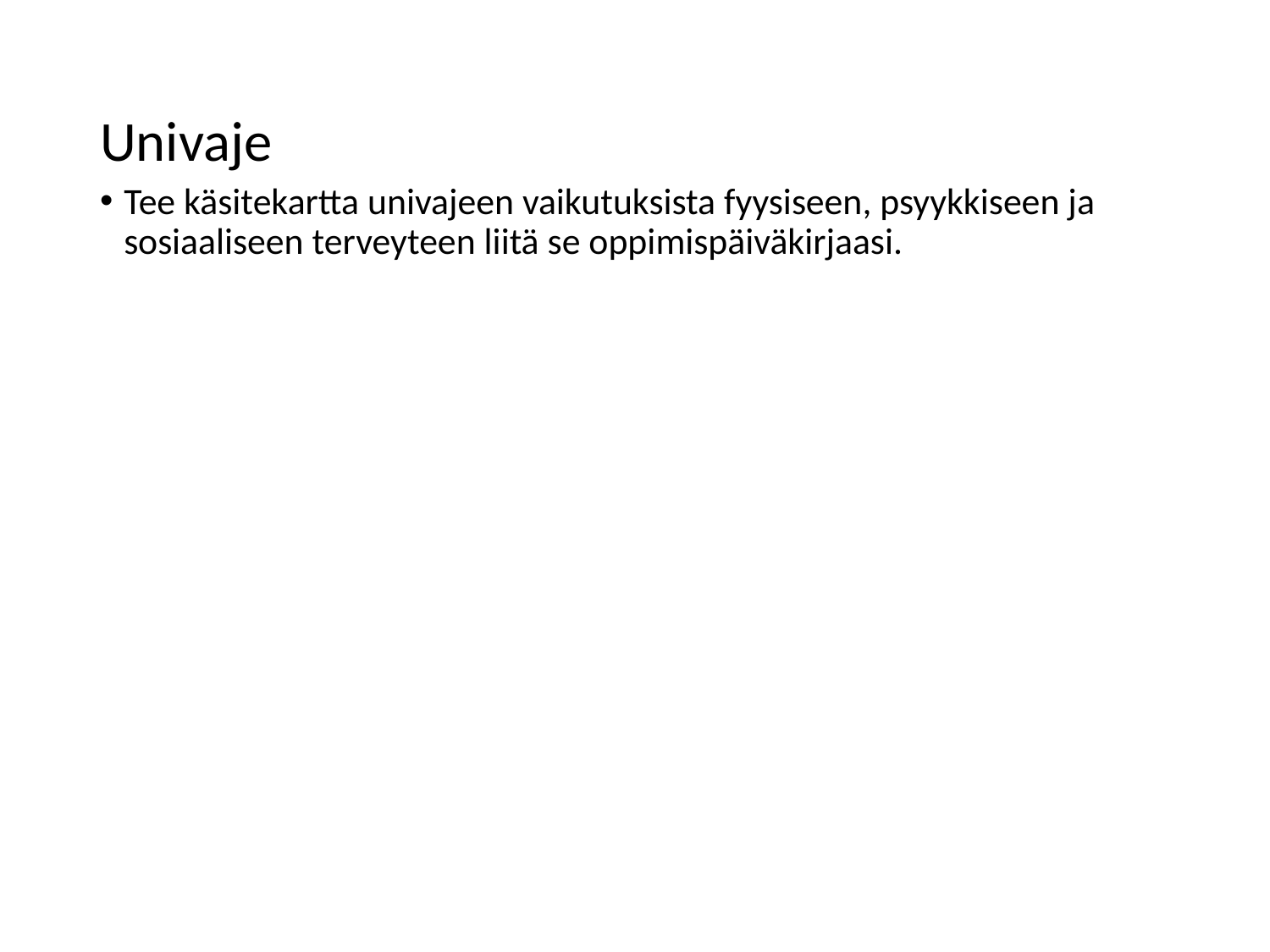

# Univaje
Tee käsitekartta univajeen vaikutuksista fyysiseen, psyykkiseen ja sosiaaliseen terveyteen liitä se oppimispäiväkirjaasi.